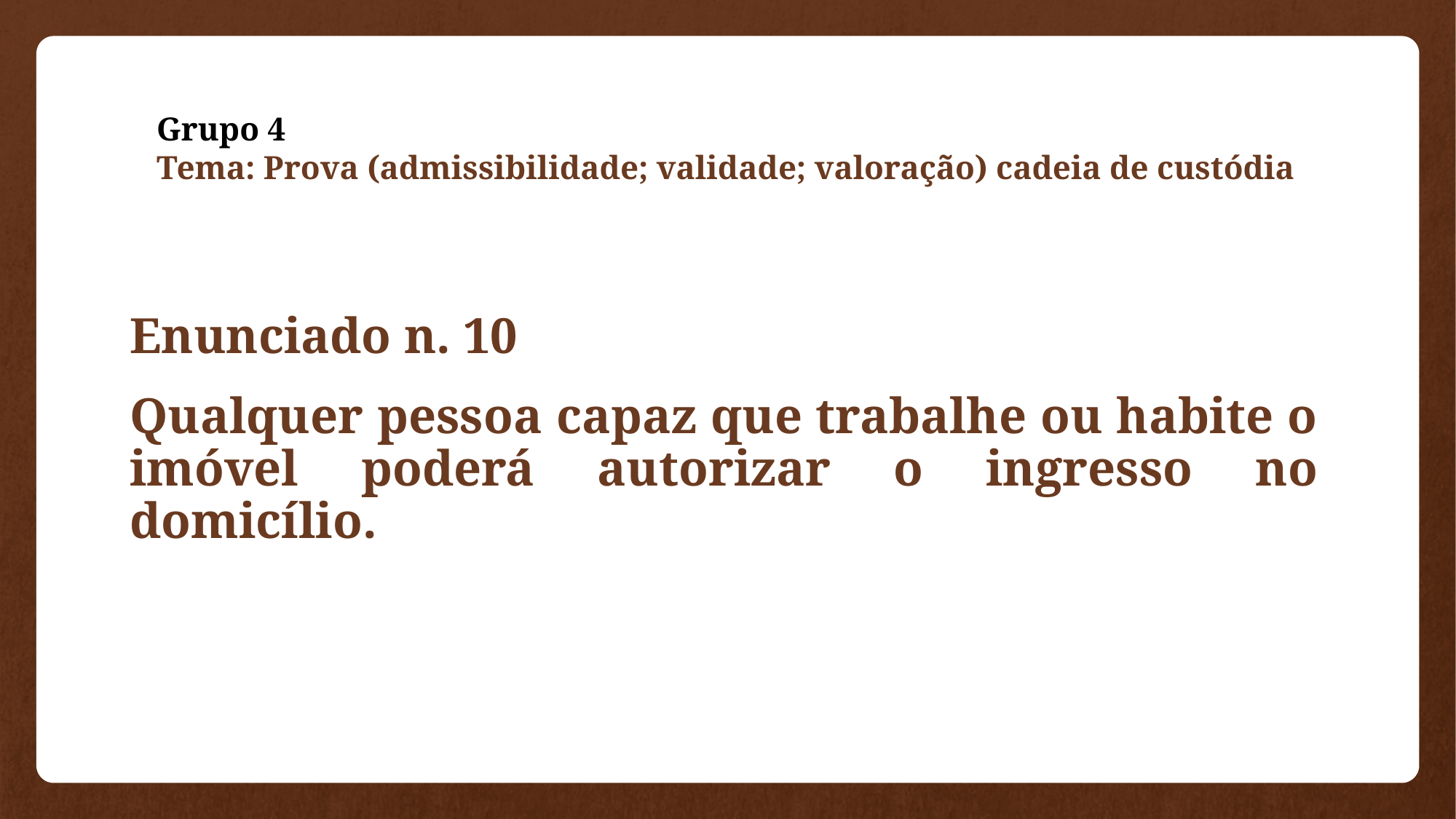

# Grupo 4 Tema: Prova (admissibilidade; validade; valoração) cadeia de custódia
Enunciado n. 10
Qualquer pessoa capaz que trabalhe ou habite o imóvel poderá autorizar o ingresso no domicílio.